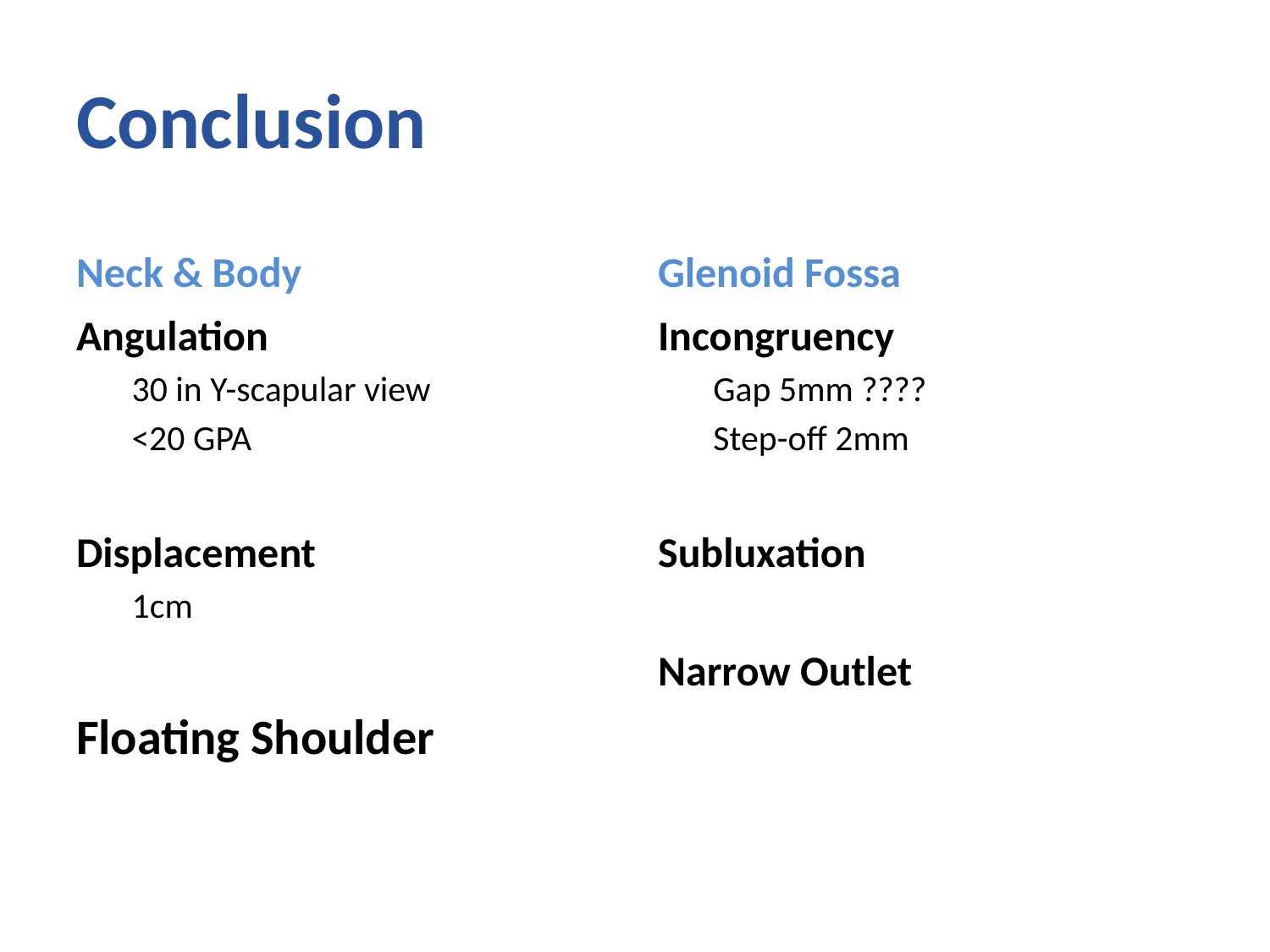

# Conclusion
Neck & Body
Glenoid Fossa
Angulation
30 in Y-scapular view
<20 GPA

Displacement
1cm

Floating Shoulder
Incongruency
Gap 5mm ????
Step-off 2mm

Subluxation

Narrow Outlet